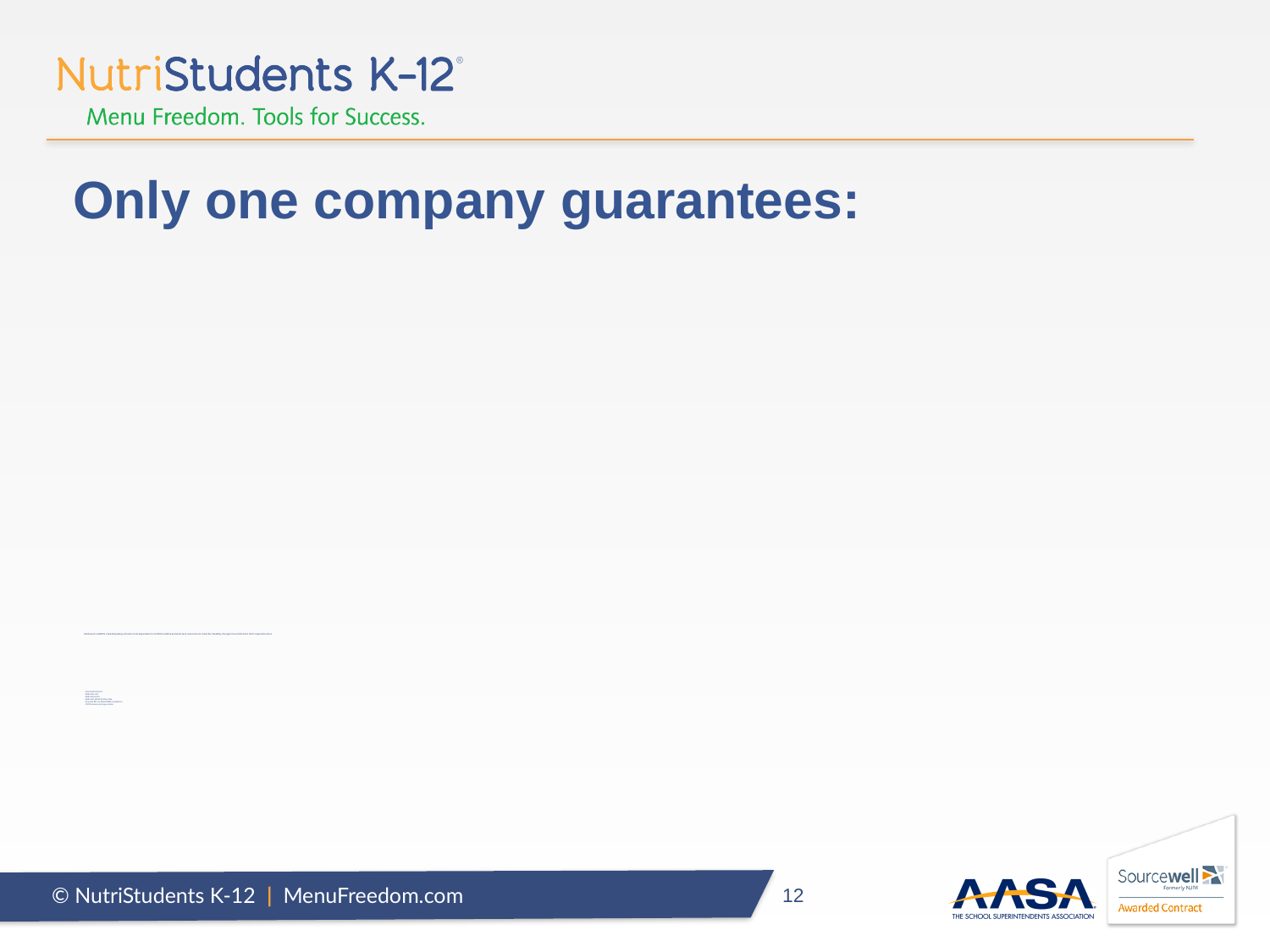

Only one company guarantees:
# Reduced cost80% of participating schools most dependent on USDA reimbursements lack resources to meet the Healthy, Hunger-Free Kids Act’s strict requirements.2 - Increased revenue - Reduced cost - Reduced waste - Reduced administrative time - Ensured RD-certified USDA compliance - 100% money-back guarantee
12